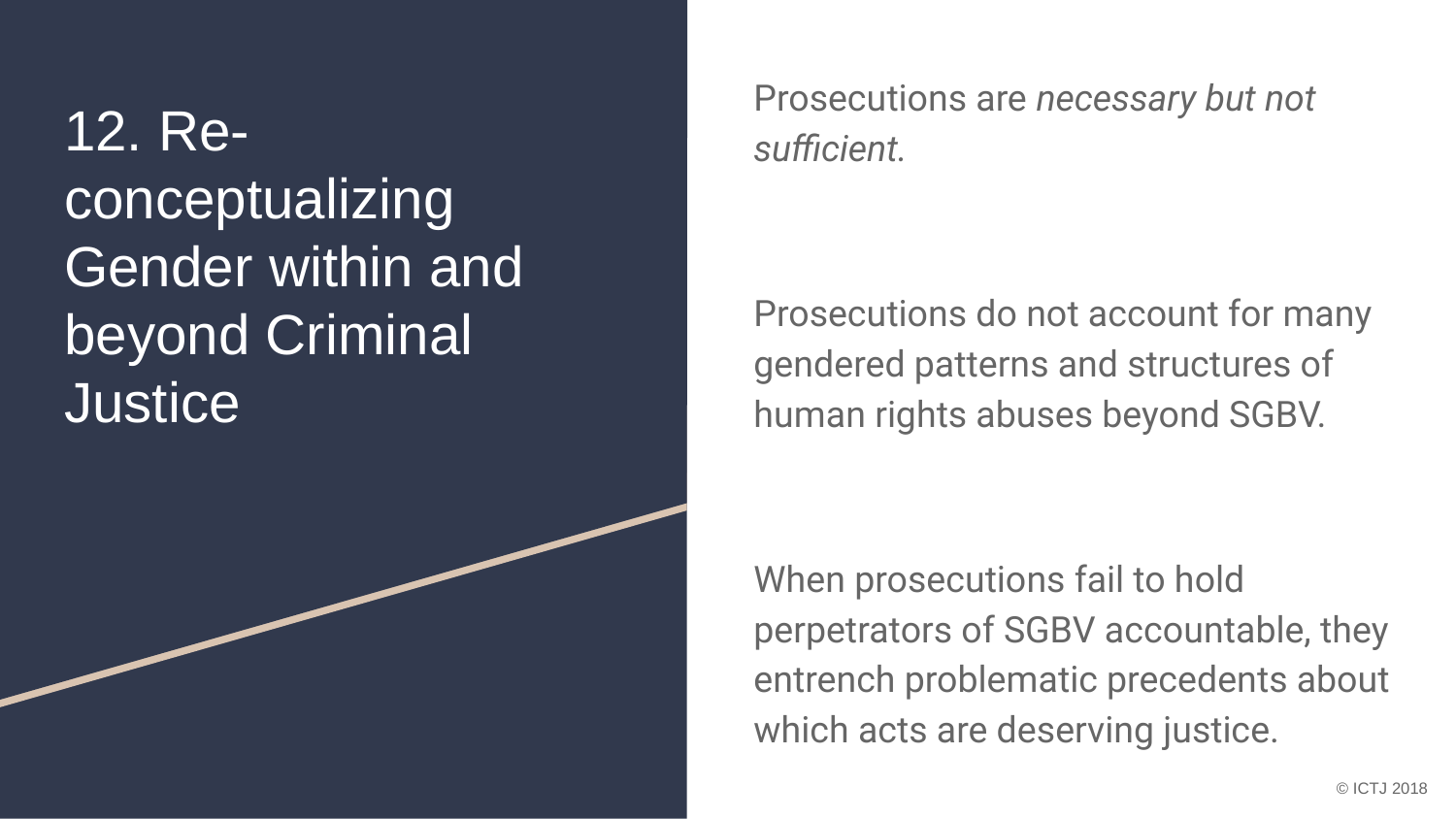

# 12. Re-
conceptualizing Gender within and beyond Criminal Justice
Prosecutions are necessary but not sufficient.

Prosecutions do not account for many gendered patterns and structures of human rights abuses beyond SGBV.

When prosecutions fail to hold perpetrators of SGBV accountable, they entrench problematic precedents about which acts are deserving justice.
© ICTJ 2018